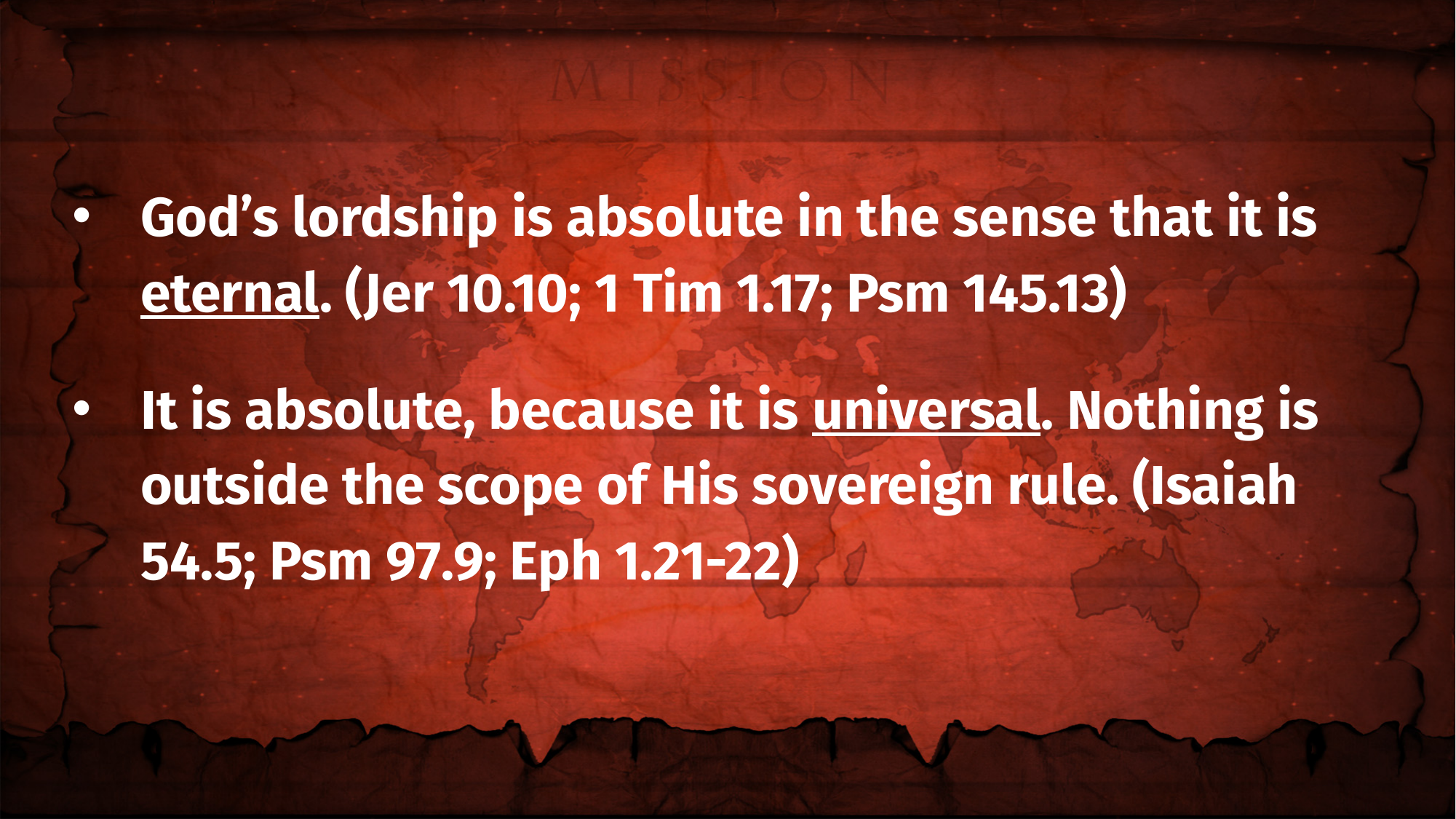

God’s lordship is absolute in the sense that it is eternal. (Jer 10.10; 1 Tim 1.17; Psm 145.13)

It is absolute, because it is universal. Nothing is outside the scope of His sovereign rule. (Isaiah 54.5; Psm 97.9; Eph 1.21-22)